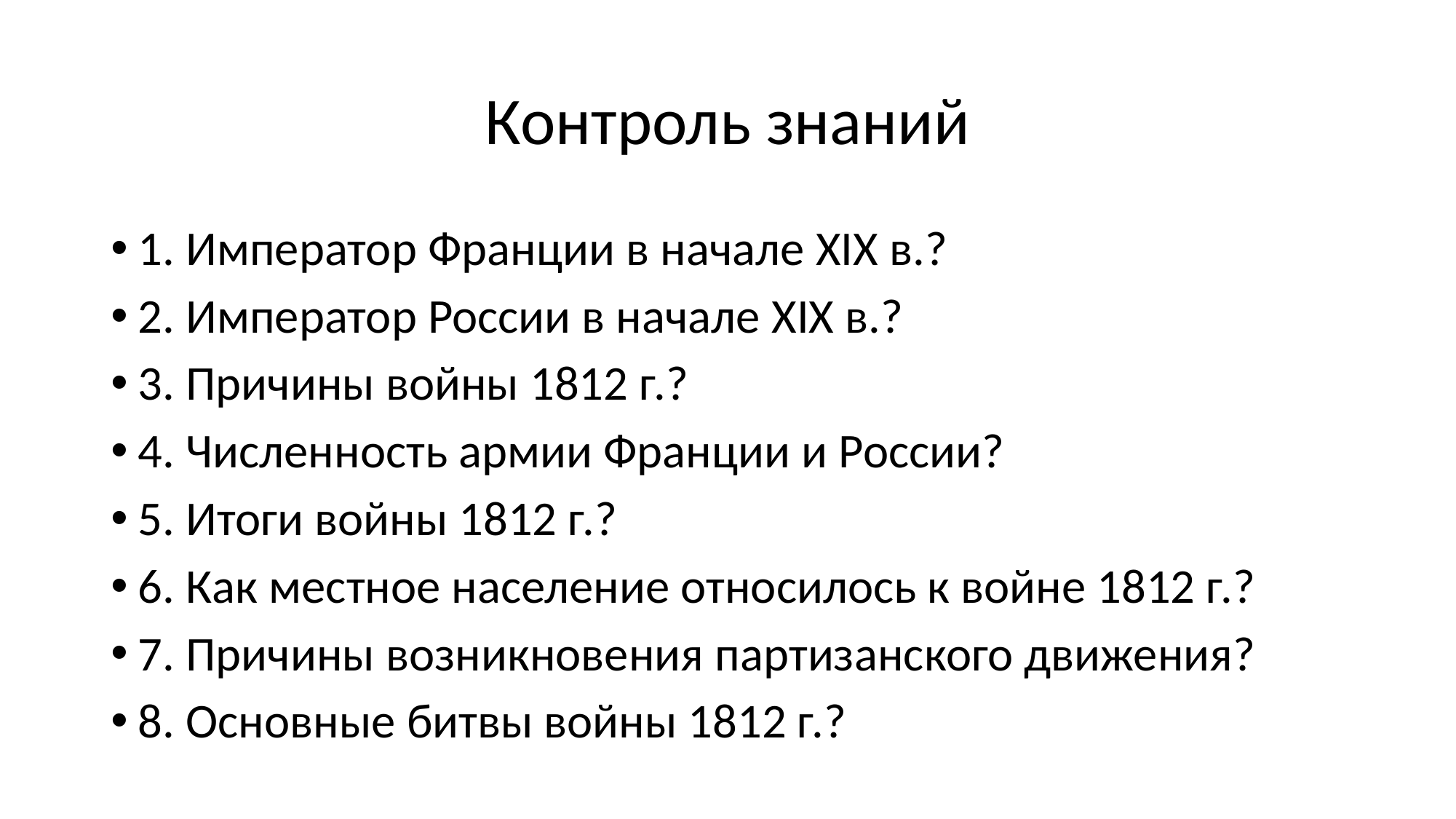

# Контроль знаний
1. Император Франции в начале XIX в.?
2. Император России в начале XIX в.?
3. Причины войны 1812 г.?
4. Численность армии Франции и России?
5. Итоги войны 1812 г.?
6. Как местное население относилось к войне 1812 г.?
7. Причины возникновения партизанского движения?
8. Основные битвы войны 1812 г.?